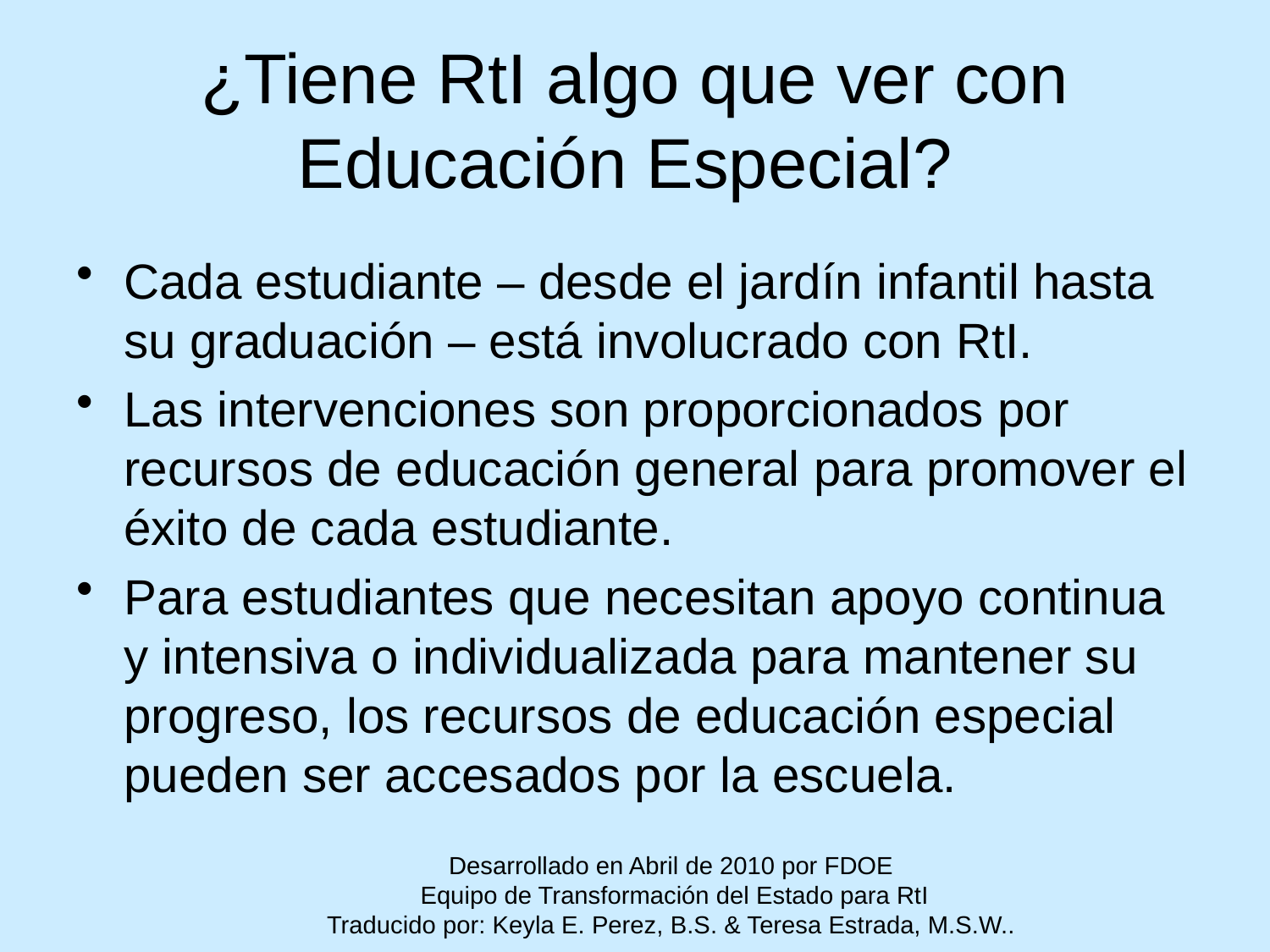

# ¿Tiene RtI algo que ver con Educación Especial?
Cada estudiante – desde el jardín infantil hasta su graduación – está involucrado con RtI.
Las intervenciones son proporcionados por recursos de educación general para promover el éxito de cada estudiante.
Para estudiantes que necesitan apoyo continua y intensiva o individualizada para mantener su progreso, los recursos de educación especial pueden ser accesados por la escuela.
Desarrollado en Abril de 2010 por FDOE
 Equipo de Transformación del Estado para RtI
Traducido por: Keyla E. Perez, B.S. & Teresa Estrada, M.S.W..